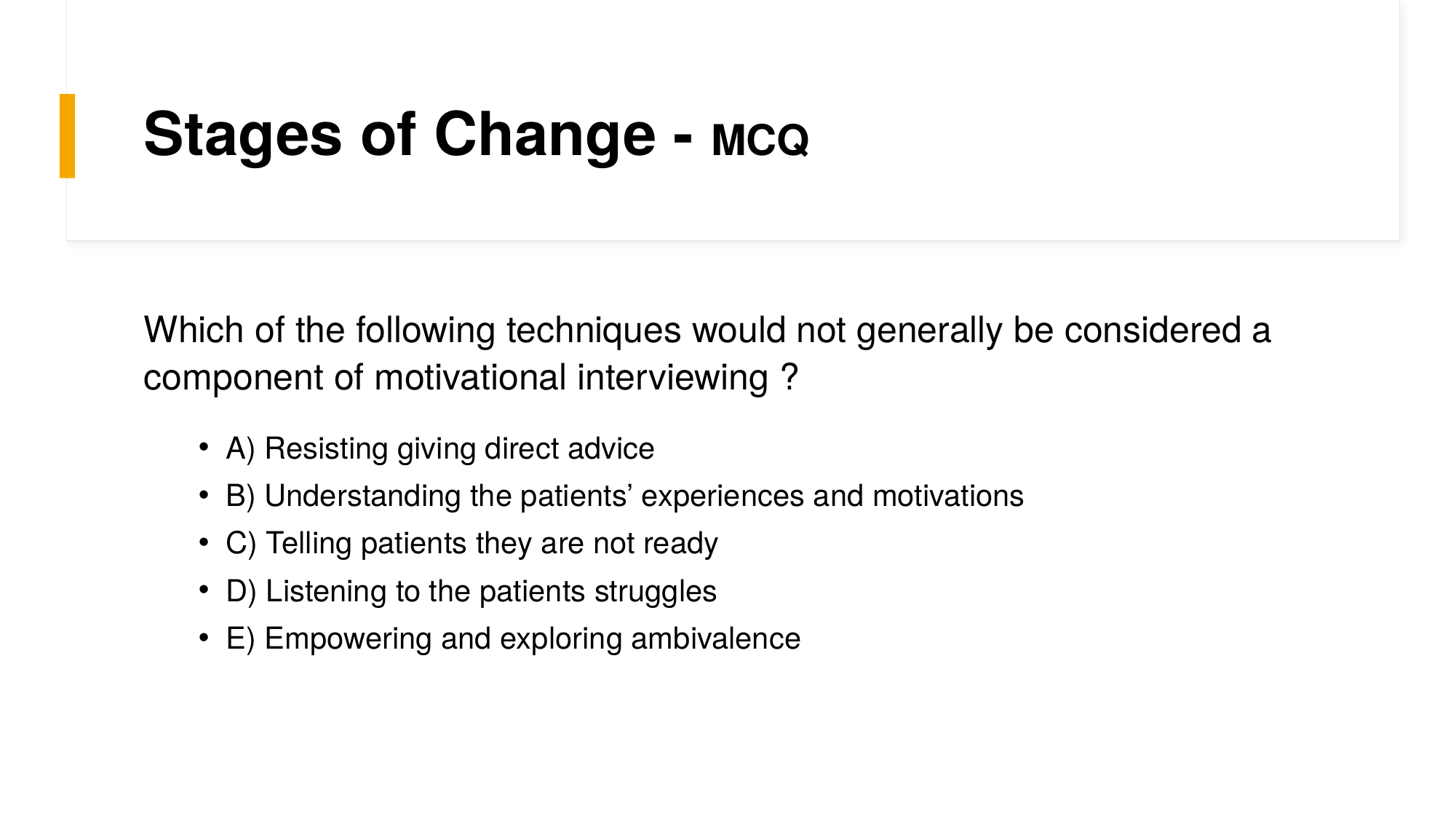

# Stages of Change - MCQ
Which of the following techniques would not generally be considered a component of motivational interviewing ?
A) Resisting giving direct advice
B) Understanding the patients’ experiences and motivations
C) Telling patients they are not ready
D) Listening to the patients struggles
E) Empowering and exploring ambivalence